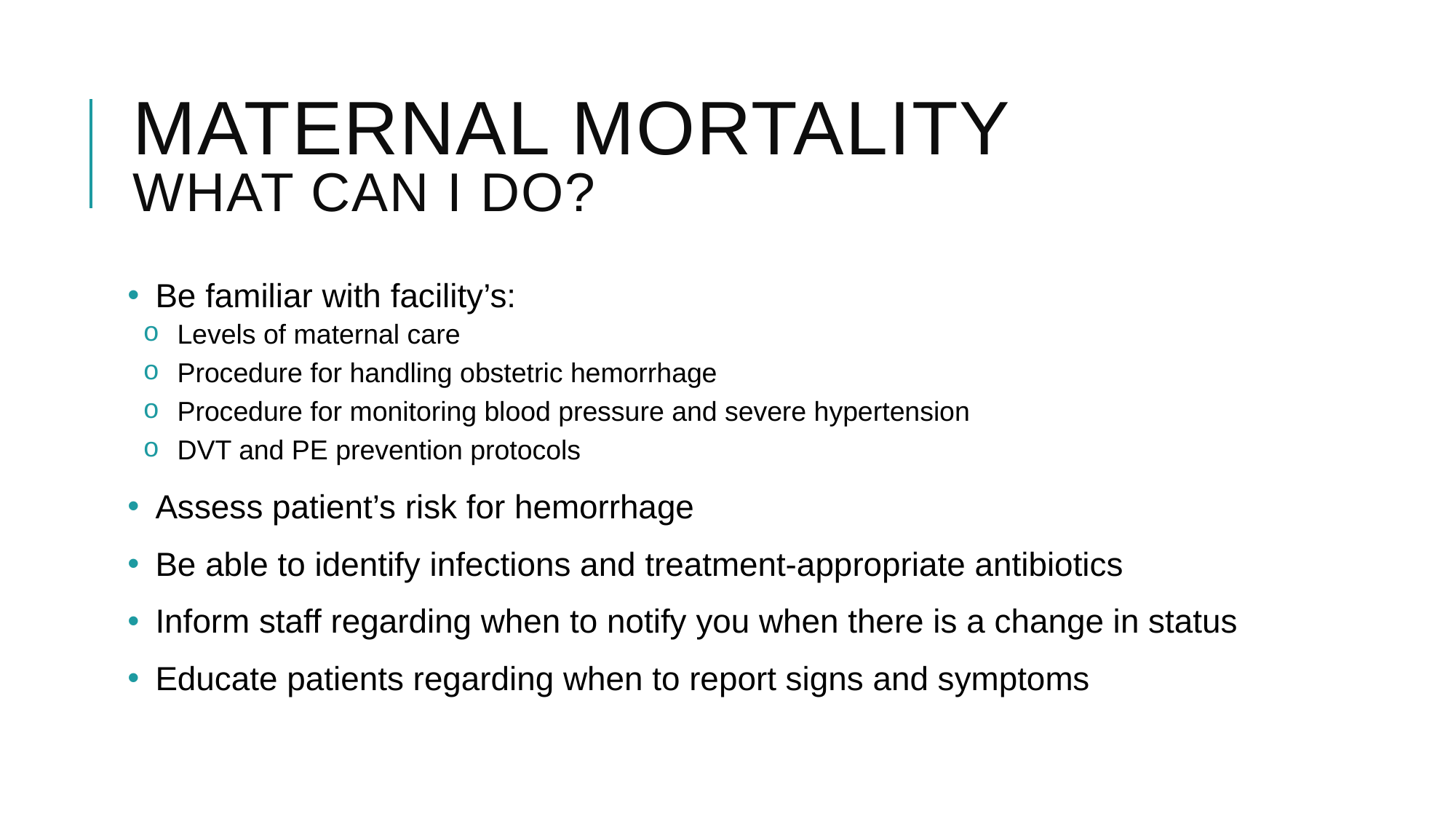

# Maternal Mortality What Can I do?
Be familiar with facility’s:
Levels of maternal care
Procedure for handling obstetric hemorrhage
Procedure for monitoring blood pressure and severe hypertension
DVT and PE prevention protocols
Assess patient’s risk for hemorrhage
Be able to identify infections and treatment-appropriate antibiotics
Inform staff regarding when to notify you when there is a change in status
Educate patients regarding when to report signs and symptoms